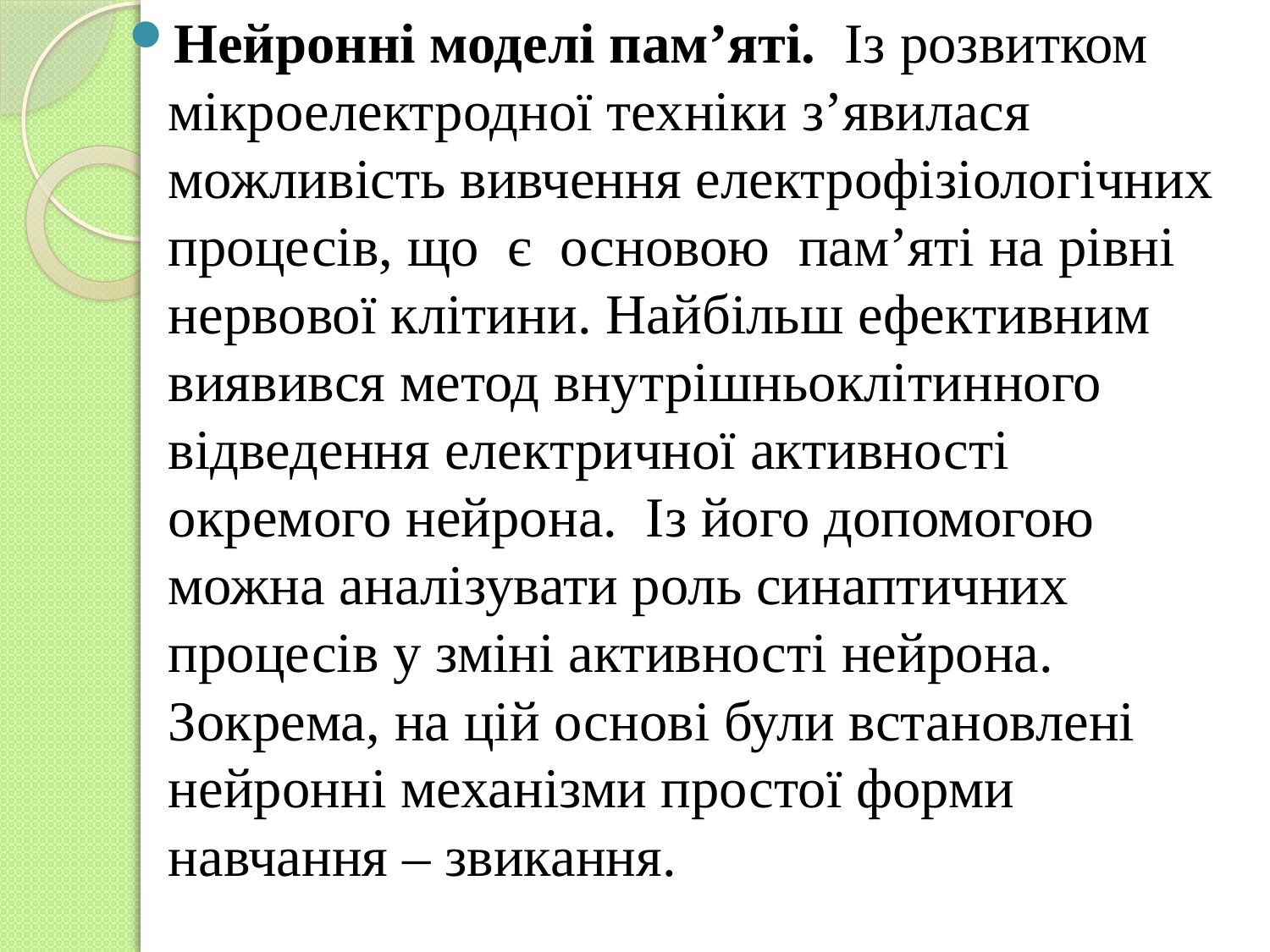

Нейронні моделі пам’яті.  Із розвитком мікроелектродної техніки з’явилася можливість вивчення електрофізіологічних процесів, що  є  основою  пам’яті на рівні нервової клітини. Найбільш ефективним виявився метод внутрішньоклітинного відведення електричної активності окремого нейрона.  Із його допомогою можна аналізувати роль синаптичних процесів у зміні активності нейрона. Зокрема, на цій основі були встановлені нейронні механізми простої форми навчання – звикання.